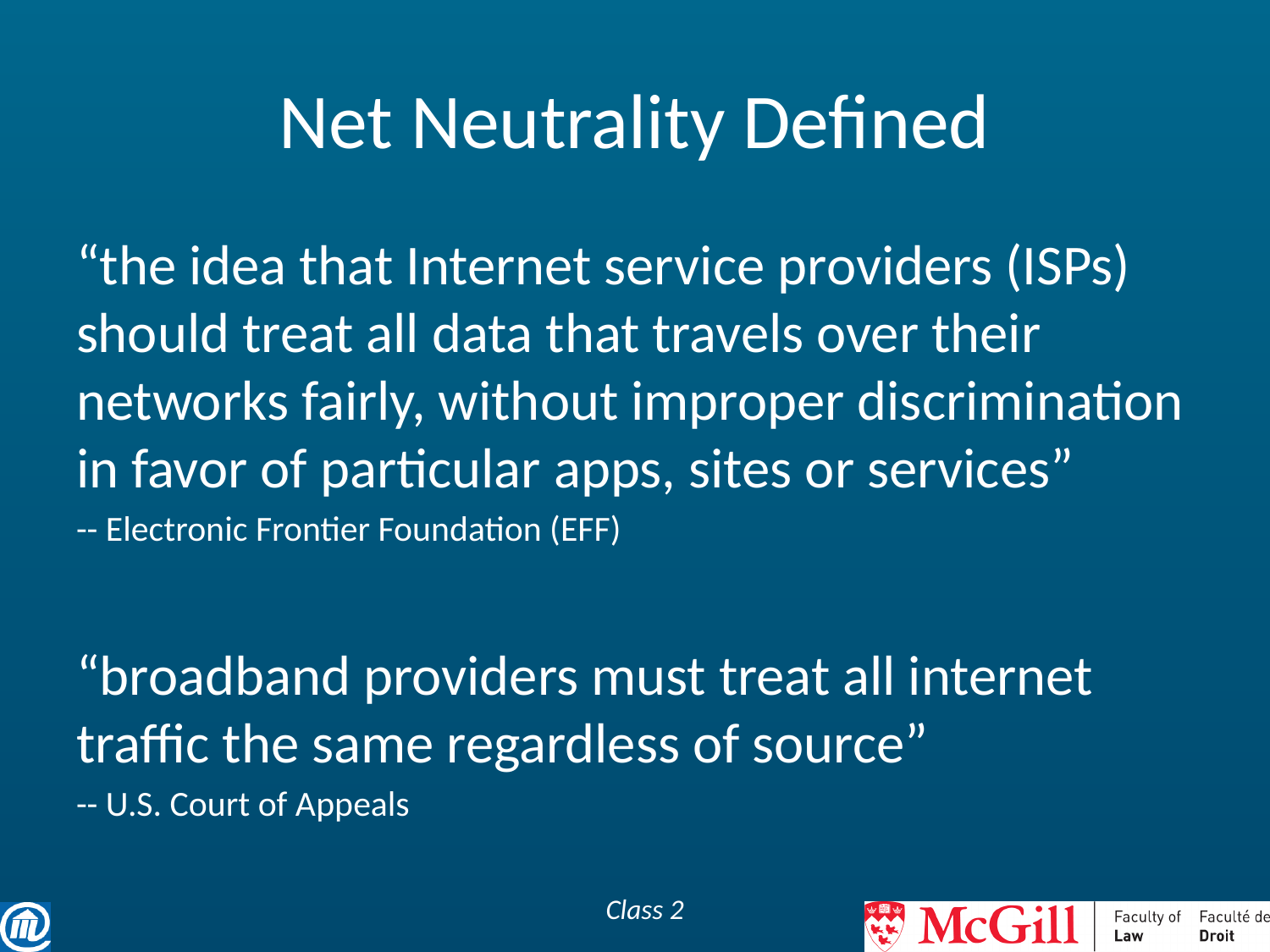

# Net Neutrality Defined
“the idea that Internet service providers (ISPs) should treat all data that travels over their networks fairly, without improper discrimination in favor of particular apps, sites or services”
-- Electronic Frontier Foundation (EFF)

“broadband providers must treat all internet traffic the same regardless of source”
-- U.S. Court of Appeals
Class 2